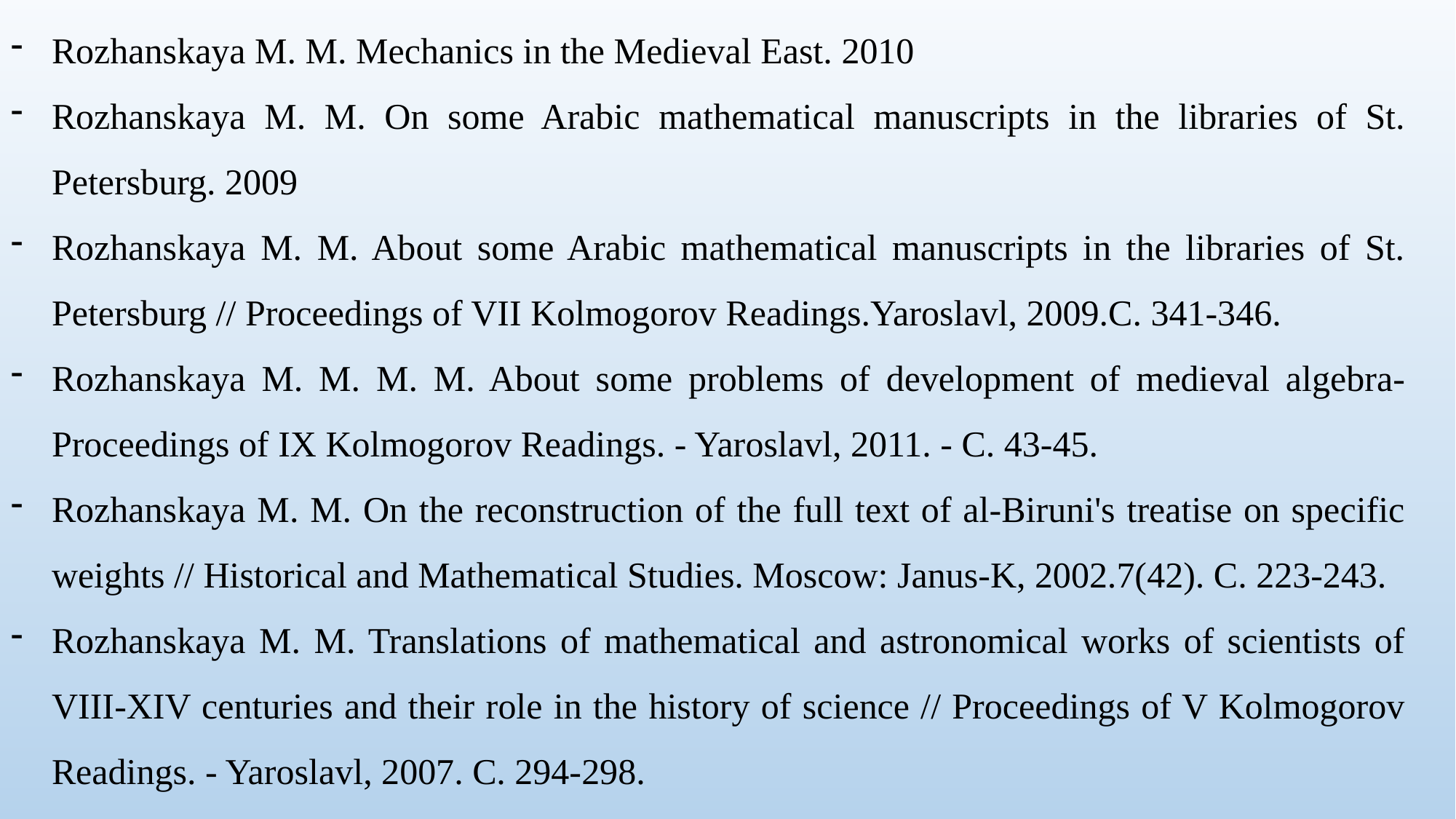

Rozhanskaya M. M. Mechanics in the Medieval East. 2010
Rozhanskaya M. M. On some Arabic mathematical manuscripts in the libraries of St. Petersburg. 2009‍
Rozhanskaya M. M. About some Arabic mathematical manuscripts in the libraries of St. Petersburg // Proceedings of VII Kolmogorov Readings.Yaroslavl, 2009.С. 341-346.
Rozhanskaya M. M. M. M. About some problems of development of medieval algebra- Proceedings of IX Kolmogorov Readings. - Yaroslavl, 2011. - С. 43-45.
Rozhanskaya M. M. On the reconstruction of the full text of al-Biruni's treatise on specific weights // Historical and Mathematical Studies. Moscow: Janus-K, 2002.7(42). С. 223-243.
Rozhanskaya M. M. Translations of mathematical and astronomical works of scientists of VIII-XIV centuries and their role in the history of science // Proceedings of V Kolmogorov Readings. - Yaroslavl, 2007. С. 294-298.